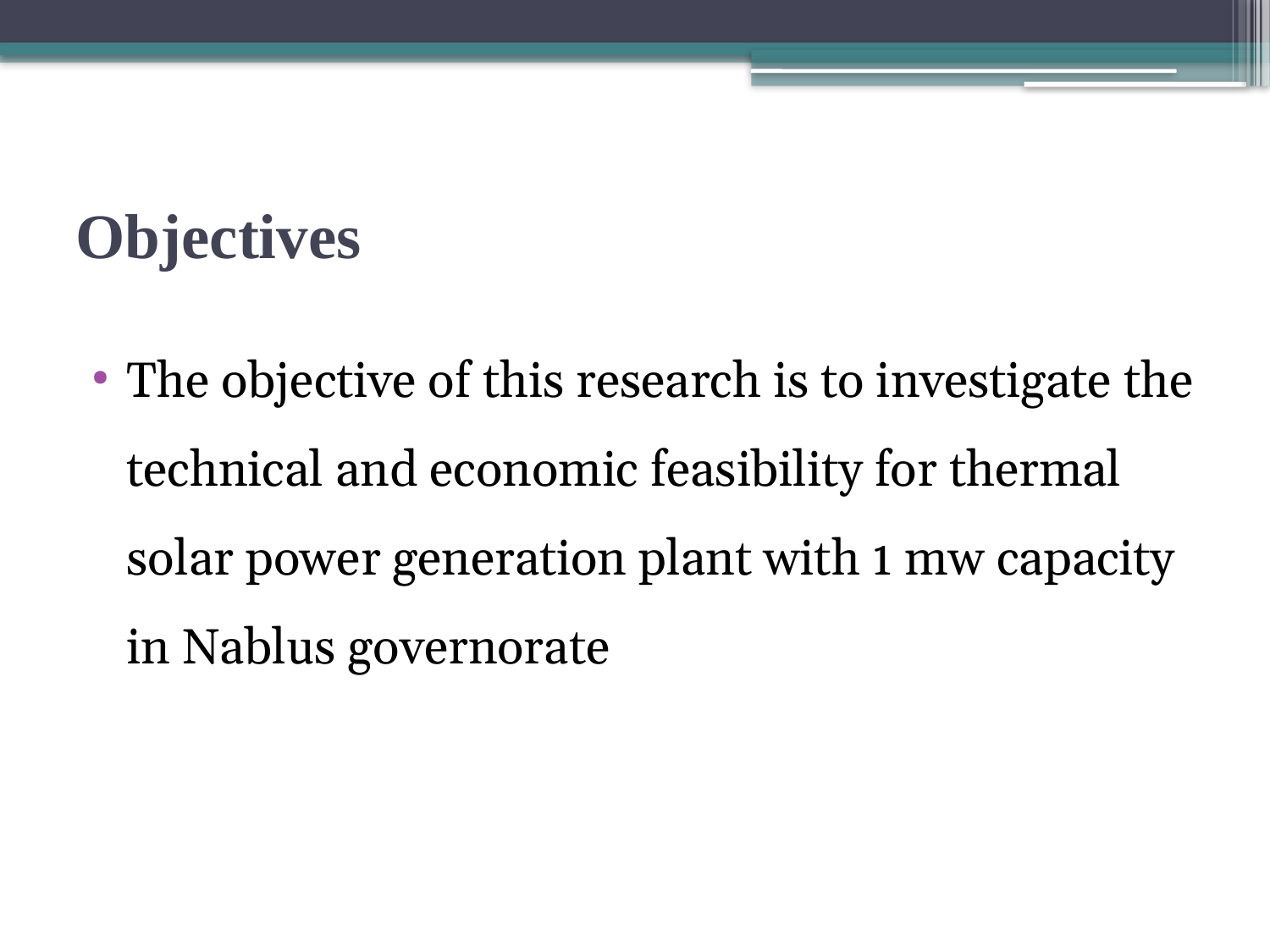

# Objectives
The objective of this research is to investigate the technical and economic feasibility for thermal solar power generation plant with 1 mw capacity in Nablus governorate